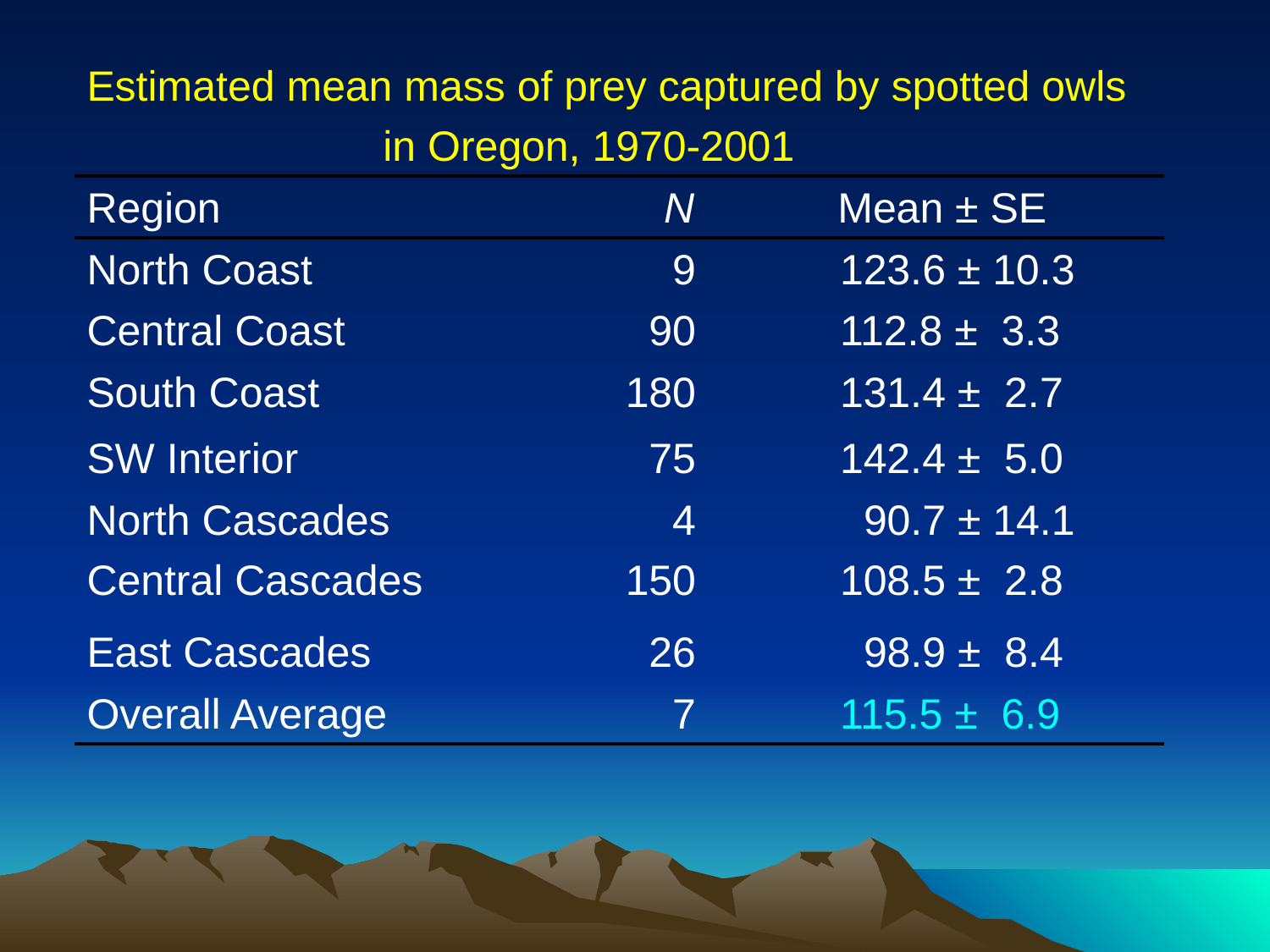

| Estimated mean mass of prey captured by spotted owls |  |  |
| --- | --- | --- |
| in Oregon, 1970-2001 |  |  |
| Region | N | Mean ± SE |
| North Coast | 9 | 123.6 ± 10.3 |
| Central Coast | 90 | 112.8 ± 3.3 |
| South Coast | 180 | 131.4 ± 2.7 |
| SW Interior | 75 | 142.4 ± 5.0 |
| North Cascades | 4 | 90.7 ± 14.1 |
| Central Cascades | 150 | 108.5 ± 2.8 |
| East Cascades | 26 | 98.9 ± 8.4 |
| Overall Average | 7 | 115.5 ± 6.9 |